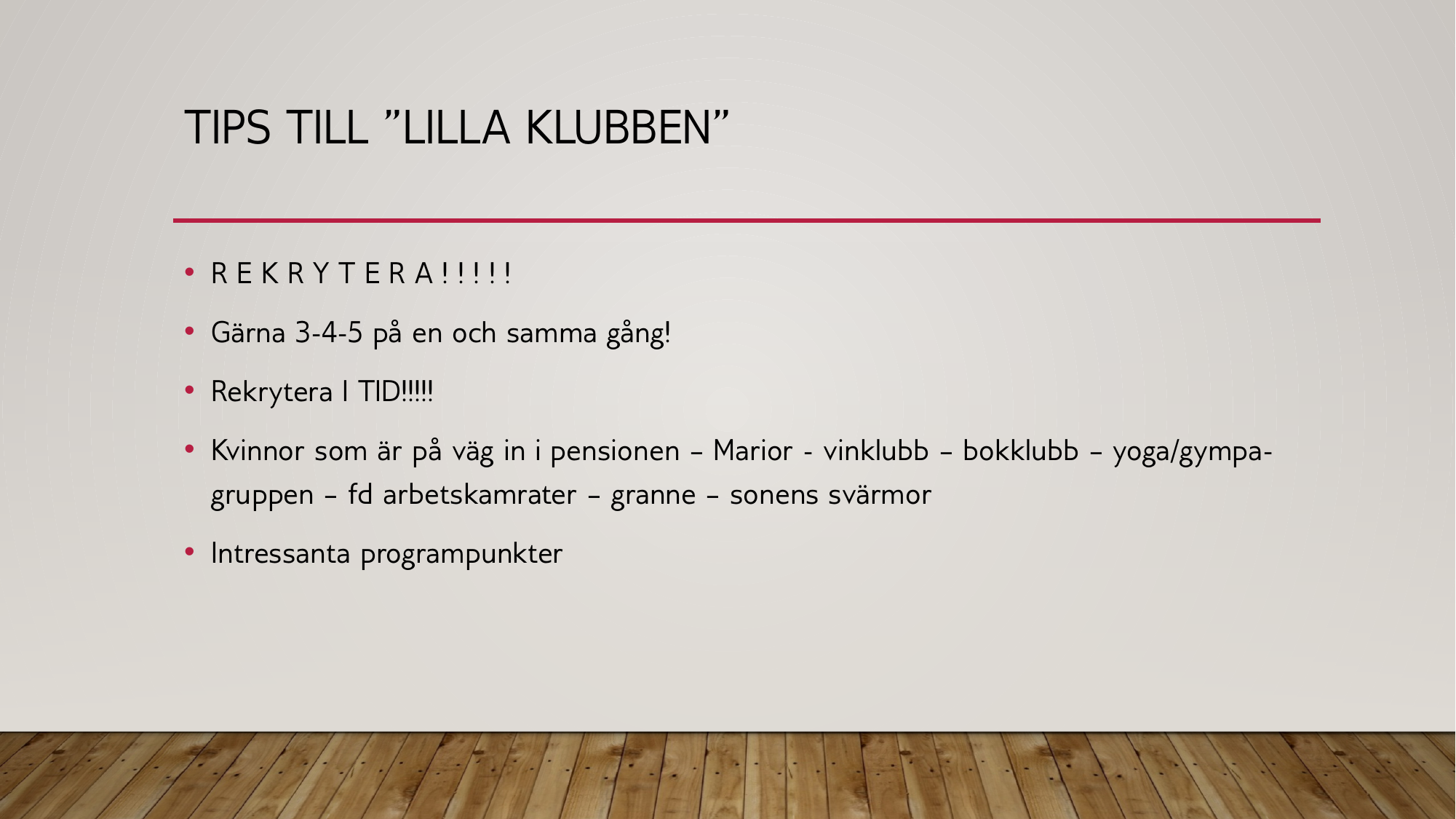

# Tips till ”lilla klubben”
R E K R Y T E R A ! ! ! ! !
Gärna 3-4-5 på en och samma gång!
Rekrytera I TID!!!!!
Kvinnor som är på väg in i pensionen – Marior - vinklubb – bokklubb – yoga/gympa-gruppen – fd arbetskamrater – granne – sonens svärmor
Intressanta programpunkter